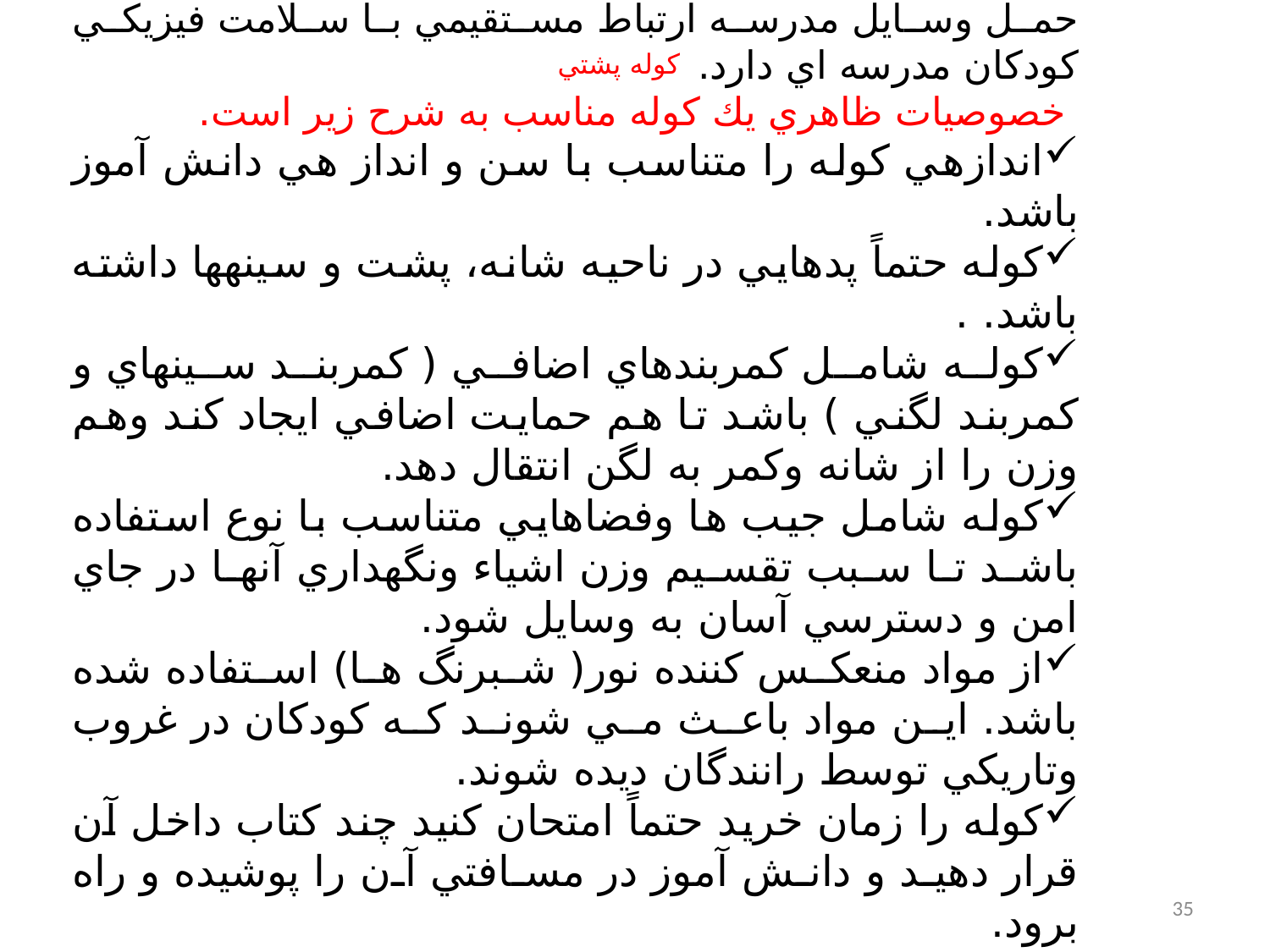

# كوله پشتي
حمل وسايل مدرسه ارتباط مستقيمي با سلامت فيزيكي كودكان مدرسه اي دارد.
 خصوصيات ظاهري يك كوله مناسب به شرح زير است.
اندازهي كوله را متناسب با سن و انداز هي دانش آموز باشد.
كوله حتماً پدهايي در ناحيه شانه، پشت و سينهها داشته باشد. .
كوله شامل كمربندهاي اضافي ( كمربند سينهاي و كمربند لگني ) باشد تا هم حمايت اضافي ايجاد كند وهم وزن را از شانه وكمر به لگن انتقال دهد.
كوله شامل جيب ها وفضاهايي متناسب با نوع استفاده باشد تا سبب تقسيم وزن اشياء ونگهداري آنها در جاي امن و دسترسي آسان به وسايل شود.
از مواد منعكس كننده نور( شبرنگ ها) استفاده شده باشد. اين مواد باعث مي شوند كه كودكان در غروب وتاريكي توسط رانندگان ديده شوند.
كوله را زمان خريد حتماً امتحان كنيد چند كتاب داخل آن قرار دهيد و دانش آموز در مسافتي آن را پوشيده و راه برود.
35